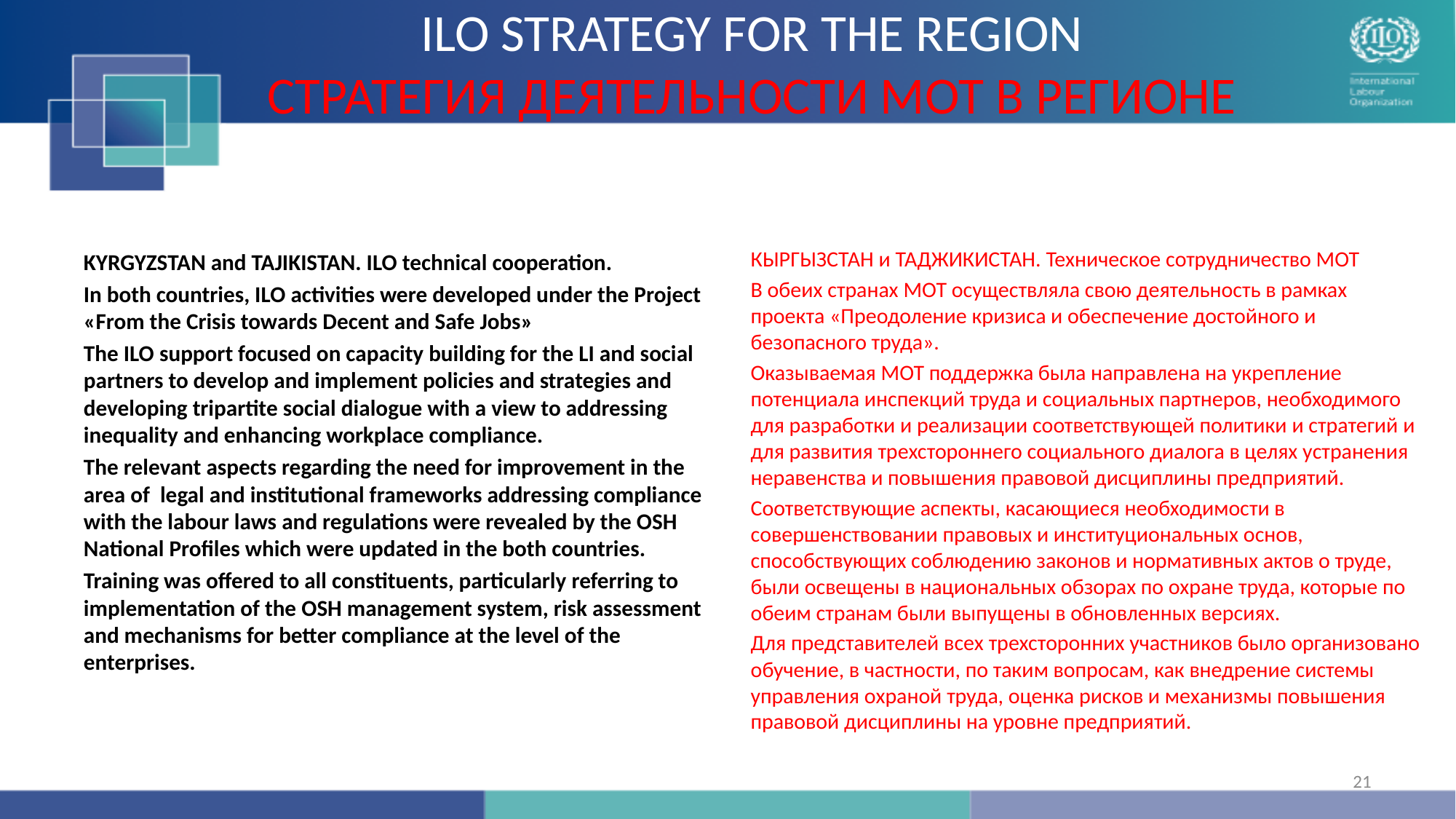

# ILO STRATEGY FOR THE REGION СТРАТЕГИЯ ДЕЯТЕЛЬНОСТИ МОТ В РЕГИОНЕ
KYRGYZSTAN and TAJIKISTAN. ILO technical cooperation.
In both countries, ILO activities were developed under the Project «From the Crisis towards Decent and Safe Jobs»
The ILO support focused on capacity building for the LI and social partners to develop and implement policies and strategies and developing tripartite social dialogue with a view to addressing inequality and enhancing workplace compliance.
The relevant aspects regarding the need for improvement in the area of  legal and institutional frameworks addressing compliance with the labour laws and regulations were revealed by the OSH National Profiles which were updated in the both countries.
Training was offered to all constituents, particularly referring to implementation of the OSH management system, risk assessment and mechanisms for better compliance at the level of the enterprises.
КЫРГЫЗСТАН и ТАДЖИКИСТАН. Техническое сотрудничество МОТ
В обеих странах МОТ осуществляла свою деятельность в рамках проекта «Преодоление кризиса и обеспечение достойного и безопасного труда».
Оказываемая МОТ поддержка была направлена на укрепление потенциала инспекций труда и социальных партнеров, необходимого для разработки и реализации соответствующей политики и стратегий и для развития трехстороннего социального диалога в целях устранения неравенства и повышения правовой дисциплины предприятий.
Соответствующие аспекты, касающиеся необходимости в совершенствовании правовых и институциональных основ, способствующих соблюдению законов и нормативных актов о труде, были освещены в национальных обзорах по охране труда, которые по обеим странам были выпущены в обновленных версиях.
Для представителей всех трехсторонних участников было организовано обучение, в частности, по таким вопросам, как внедрение системы управления охраной труда, оценка рисков и механизмы повышения правовой дисциплины на уровне предприятий.
21